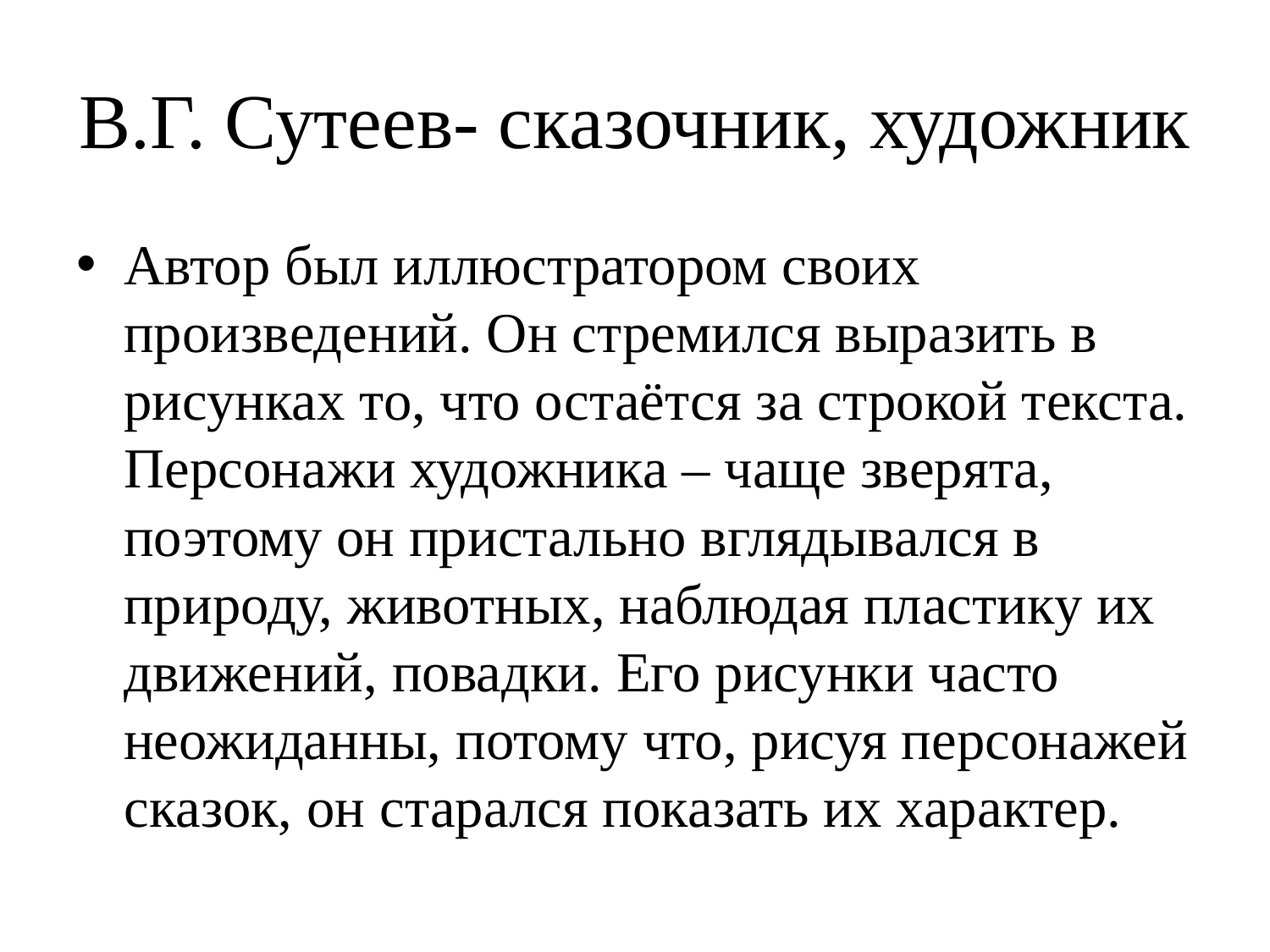

# В.Г. Сутеев- сказочник, художник
Автор был иллюстратором своих произведений. Он стремился выразить в рисунках то, что остаётся за строкой текста. Персонажи художника – чаще зверята, поэтому он пристально вглядывался в природу, животных, наблюдая пластику их движений, повадки. Его рисунки часто неожиданны, потому что, рисуя персонажей сказок, он старался показать их характер.